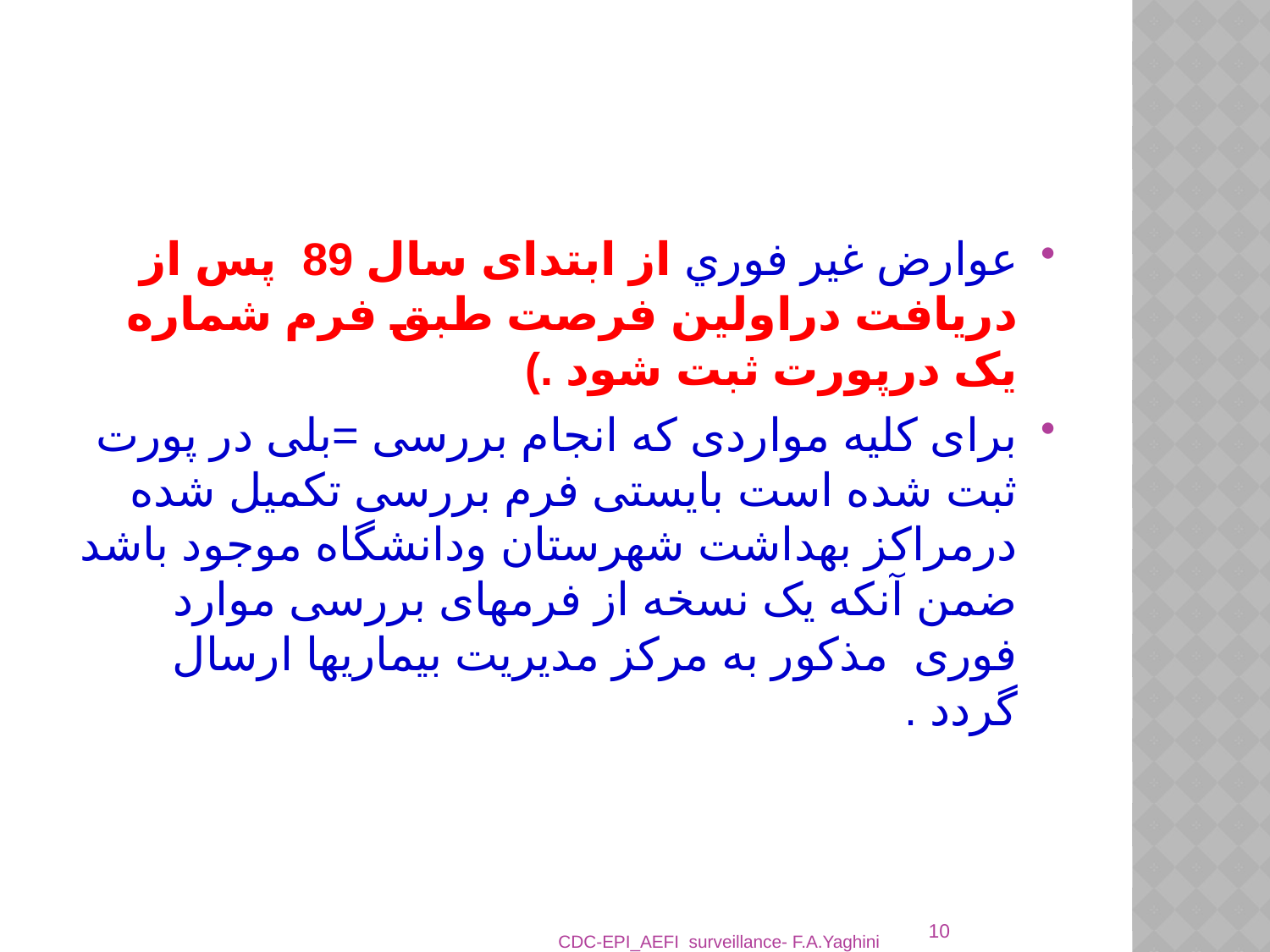

#
عوارض غير فوري از ابتدای سال 89  پس از دریافت دراولین فرصت طبق فرم شماره یک درپورت ثبت شود .)
برای کلیه مواردی که انجام بررسی =بلی در پورت ثبت شده است بایستی فرم بررسی تکمیل شده درمراکز بهداشت شهرستان ودانشگاه موجود باشد ضمن آنکه یک نسخه از فرمهای بررسی موارد فوری  مذکور به مرکز مدیریت بیماریها ارسال گردد .
10
CDC-EPI_AEFI  surveillance- F.A.Yaghini